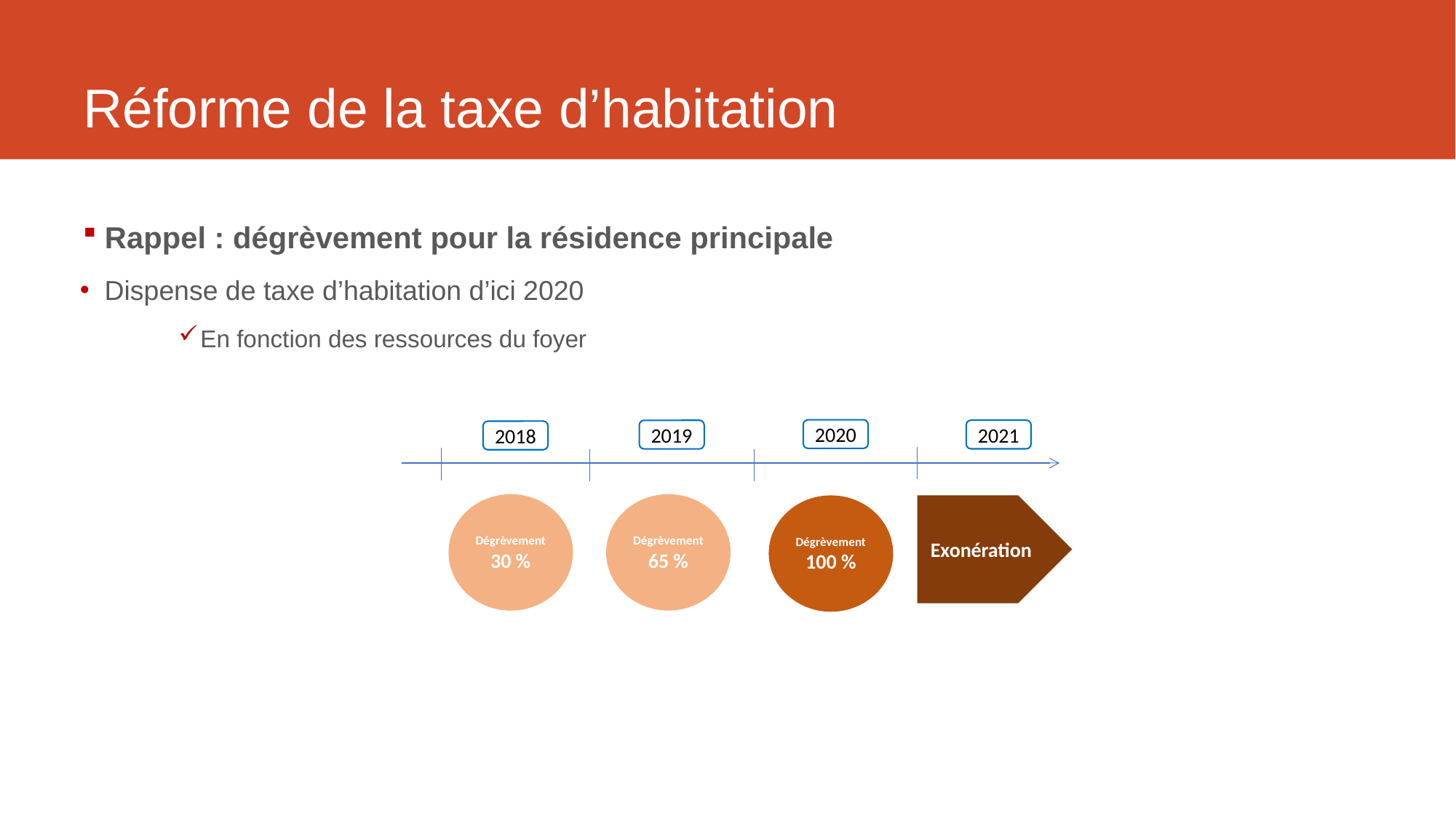

# Réforme de la taxe d’habitation
Rappel : dégrèvement pour la résidence principale
Dispense de taxe d’habitation d’ici 2020
En fonction des ressources du foyer

2020
2021
2019
2018
Dégrèvement 30 %
Dégrèvement
65 %
Exonération
Dégrèvement
100 %